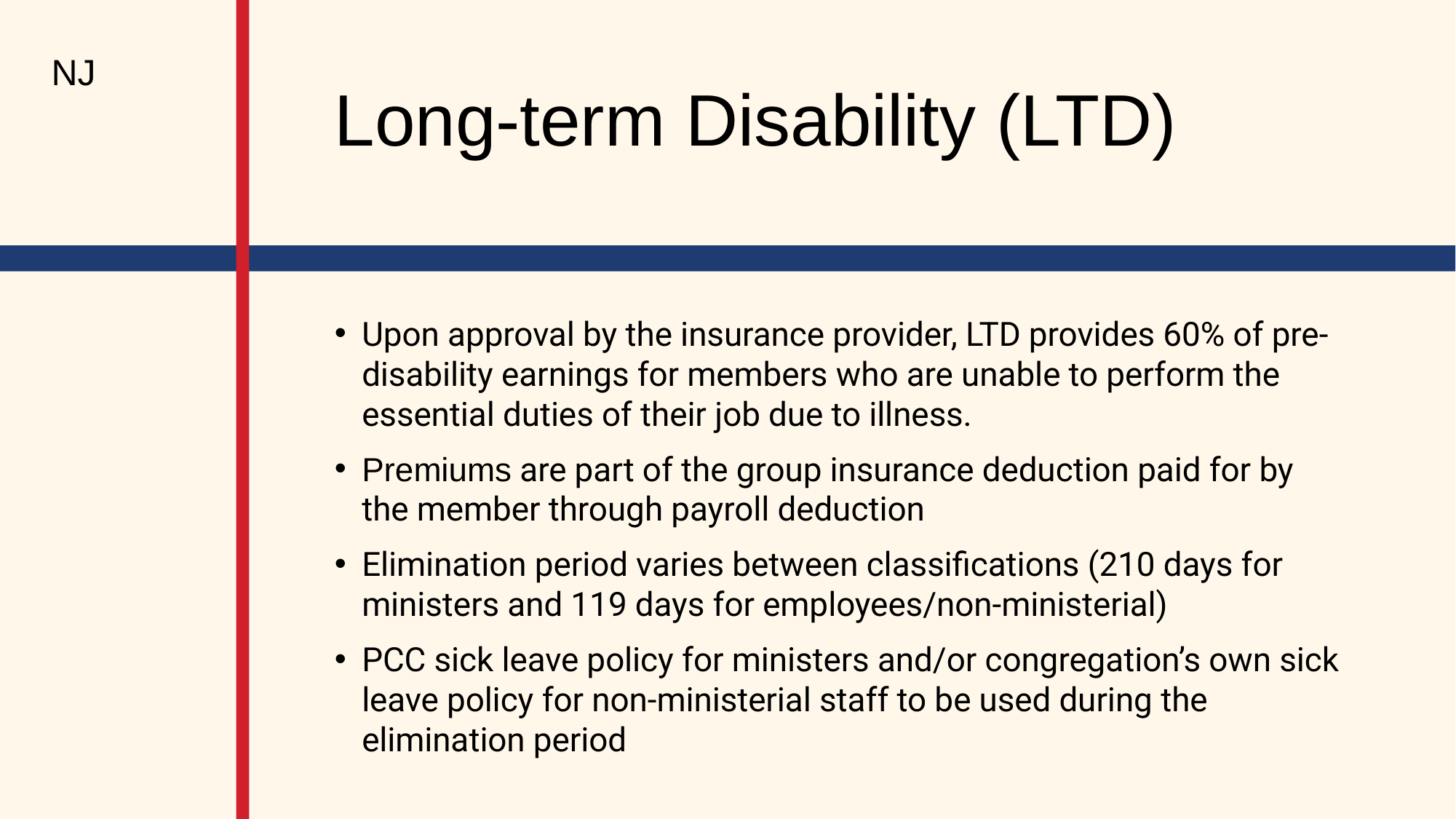

NJ
# Long-term Disability (LTD)
Upon approval by the insurance provider, LTD provides 60% of pre-disability earnings for members who are unable to perform the essential duties of their job due to illness.
Premiums are part of the group insurance deduction paid for by the member through payroll deduction
Elimination period varies between classifications (210 days for ministers and 119 days for employees/non-ministerial)
PCC sick leave policy for ministers and/or congregation’s own sick leave policy for non-ministerial staff to be used during the elimination period